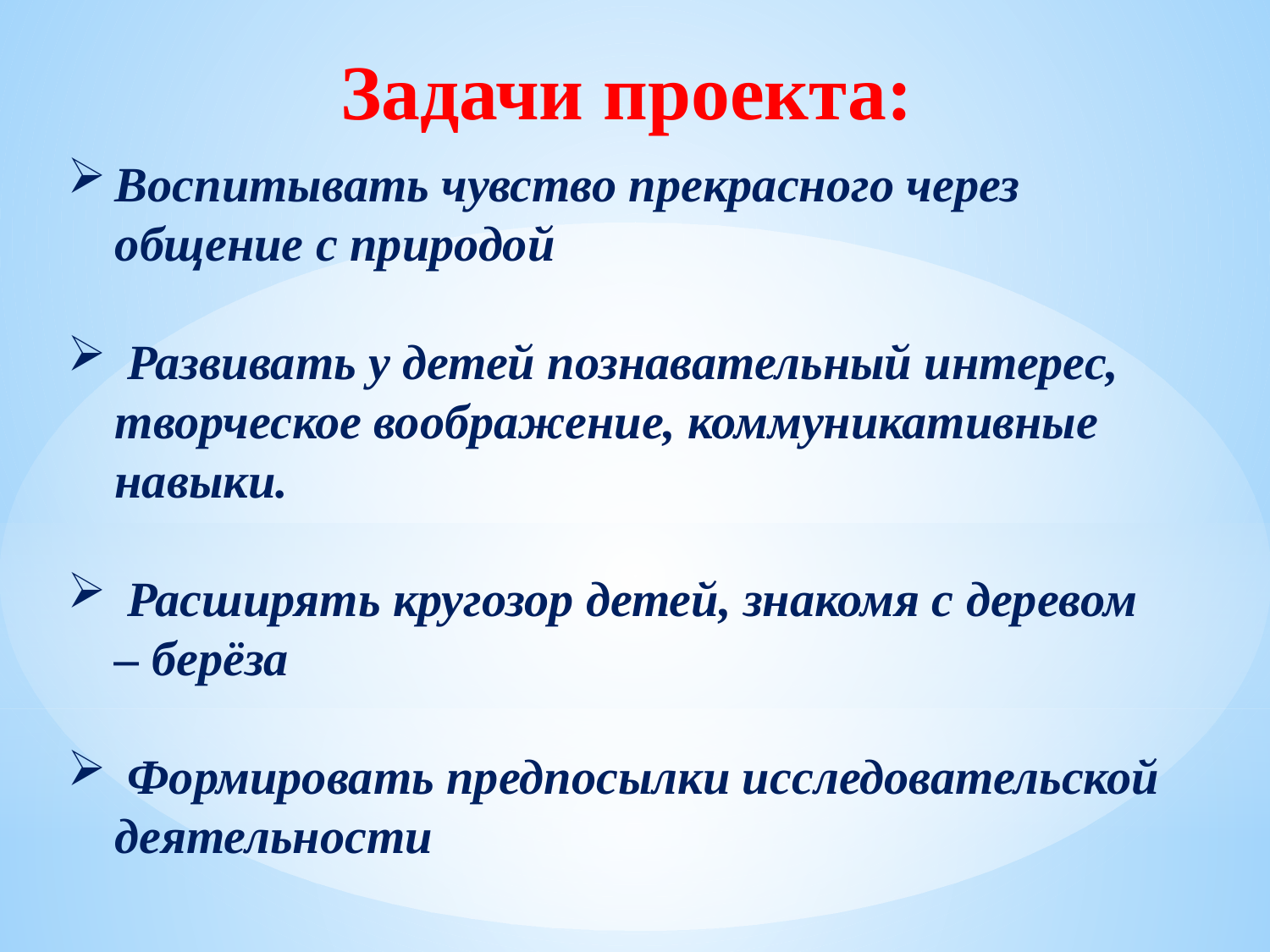

Задачи проекта:
Воспитывать чувство прекрасного через общение с природой

 Развивать у детей познавательный интерес, творческое воображение, коммуникативные навыки.

 Расширять кругозор детей, знакомя с деревом – берёза

 Формировать предпосылки исследовательской деятельности